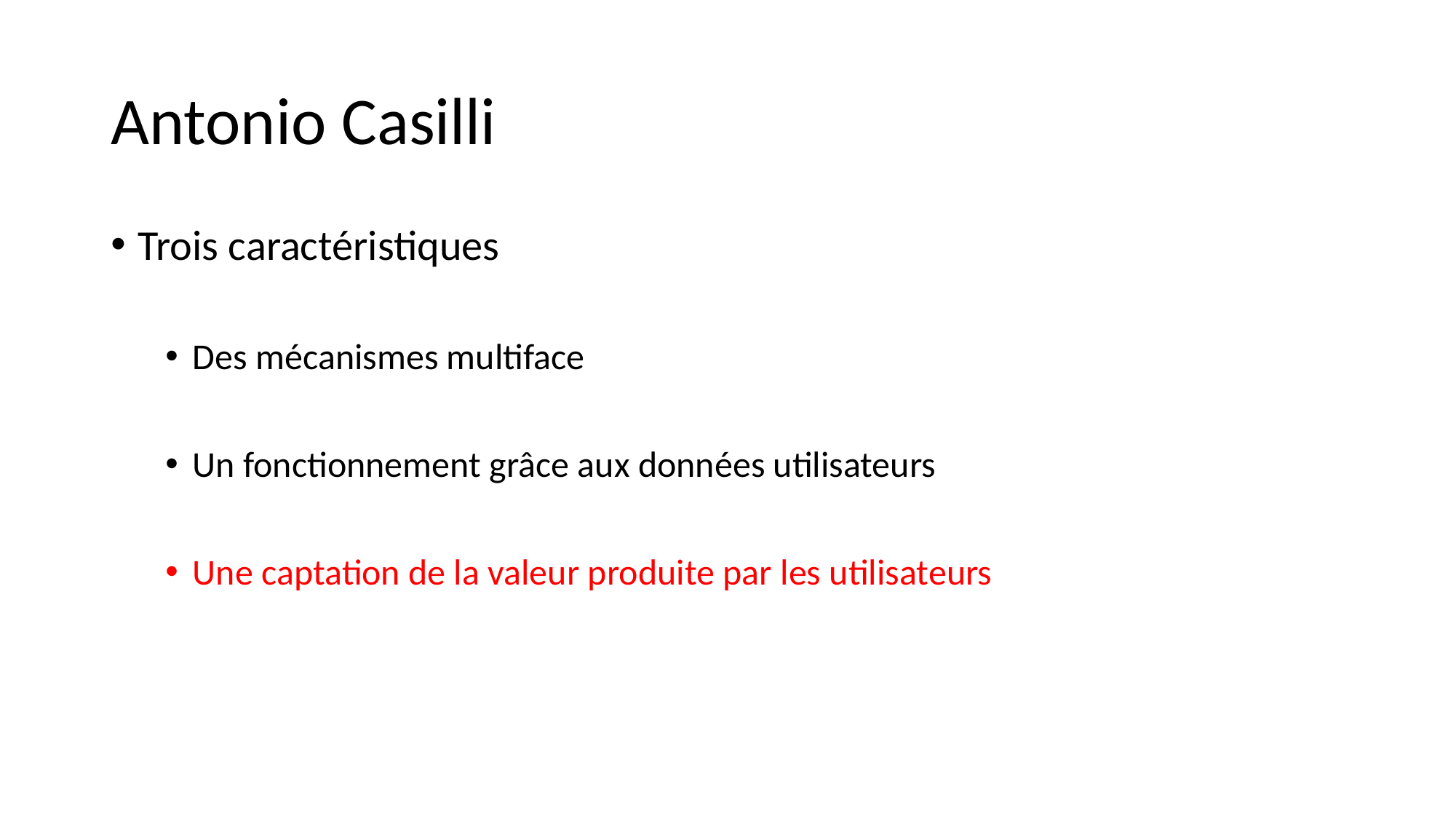

# Antonio Casilli
Trois caractéristiques

Des mécanismes multiface

Un fonctionnement grâce aux données utilisateurs

Une captation de la valeur produite par les utilisateurs